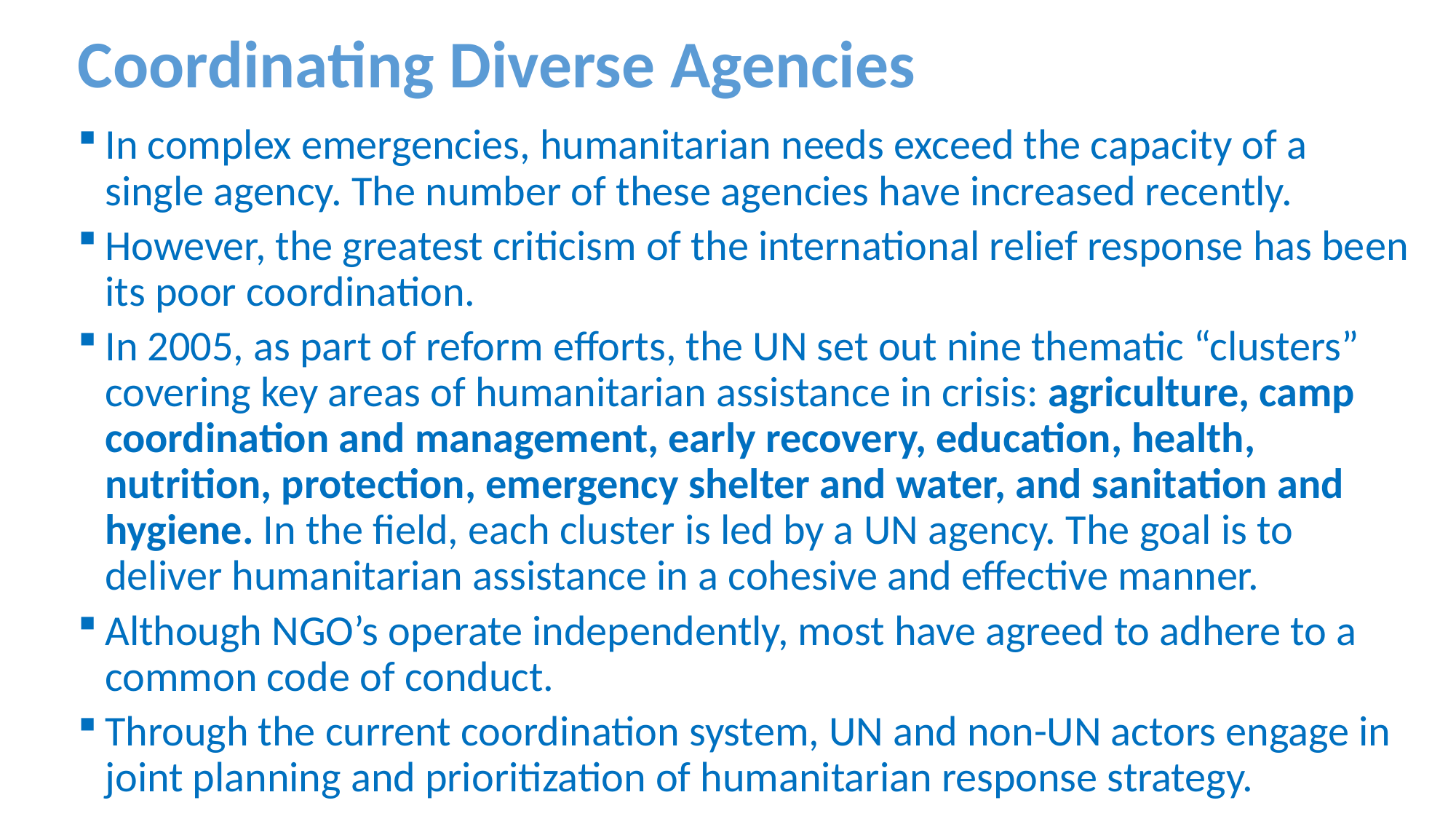

# Coordinating Diverse Agencies
In complex emergencies, humanitarian needs exceed the capacity of a single agency. The number of these agencies have increased recently.
However, the greatest criticism of the international relief response has been its poor coordination.
In 2005, as part of reform efforts, the UN set out nine thematic “clusters” covering key areas of humanitarian assistance in crisis: agriculture, camp coordination and management, early recovery, education, health, nutrition, protection, emergency shelter and water, and sanitation and hygiene. In the field, each cluster is led by a UN agency. The goal is to deliver humanitarian assistance in a cohesive and effective manner.
Although NGO’s operate independently, most have agreed to adhere to a common code of conduct.
Through the current coordination system, UN and non-UN actors engage in joint planning and prioritization of humanitarian response strategy.